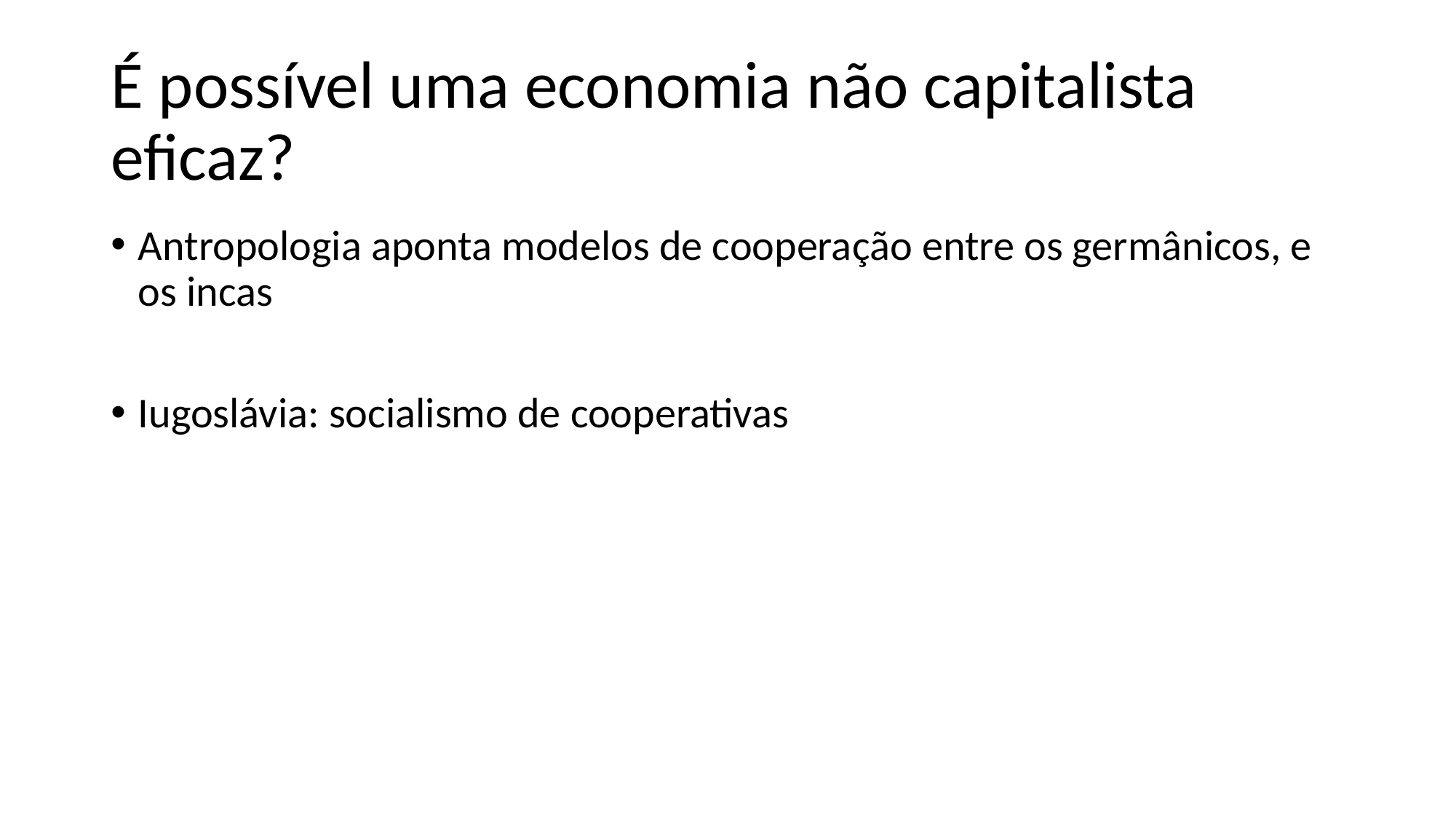

# É possível uma economia não capitalista eficaz?
Antropologia aponta modelos de cooperação entre os germânicos, e os incas

Iugoslávia: socialismo de cooperativas